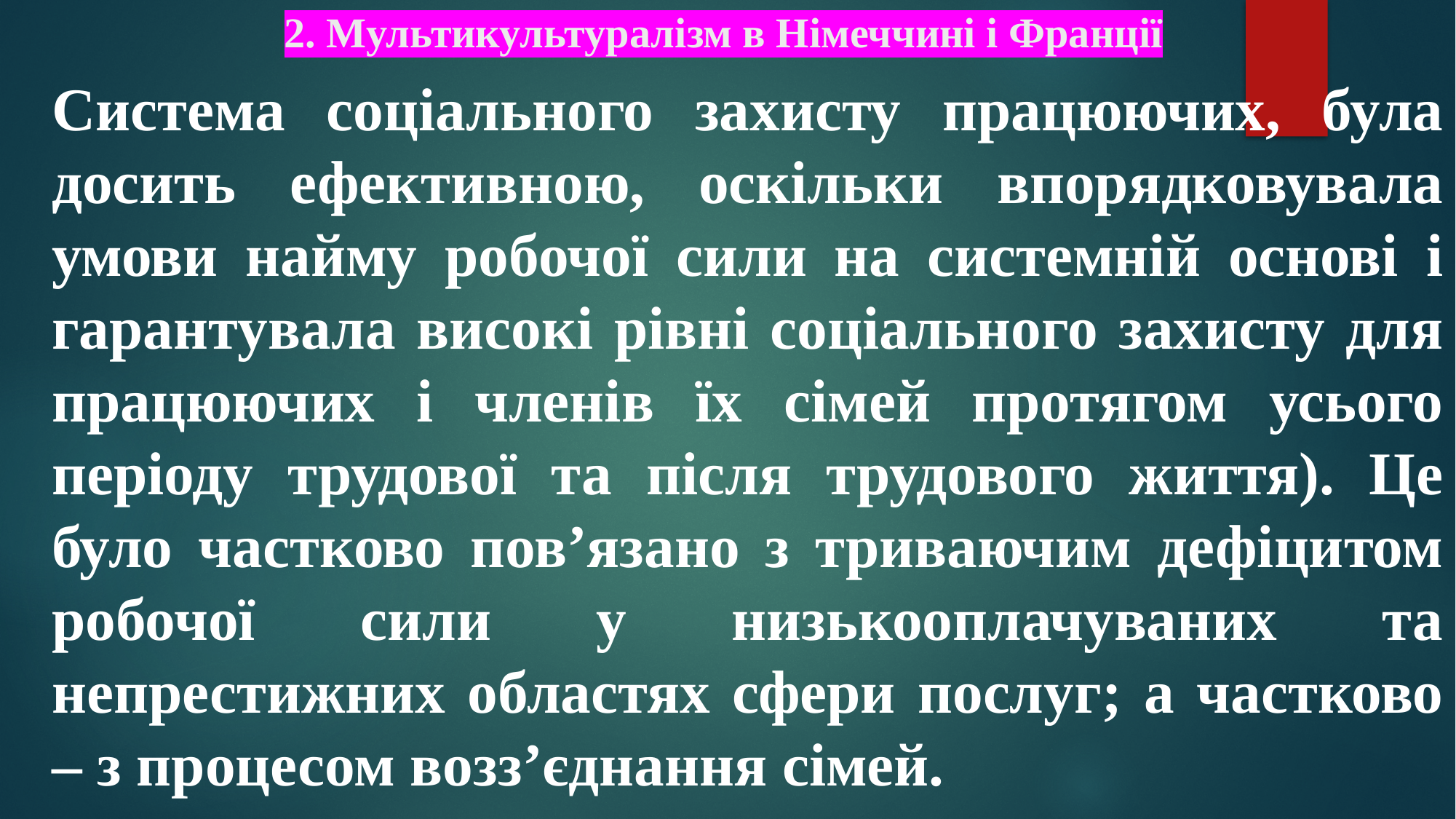

# 2. Мультикультуралізм в Німеччині і Франції
Система соціального захисту працюючих, була досить ефективною, оскільки впорядковувала умови найму робочої сили на системній основі і гарантувала високі рівні соціального захисту для працюючих і членів їх сімей протягом усього періоду трудової та після трудового життя). Це було частково пов’язано з триваючим дефіцитом робочої сили у низькооплачуваних та непрестижних областях сфери послуг; а частково – з процесом возз’єднання сімей.